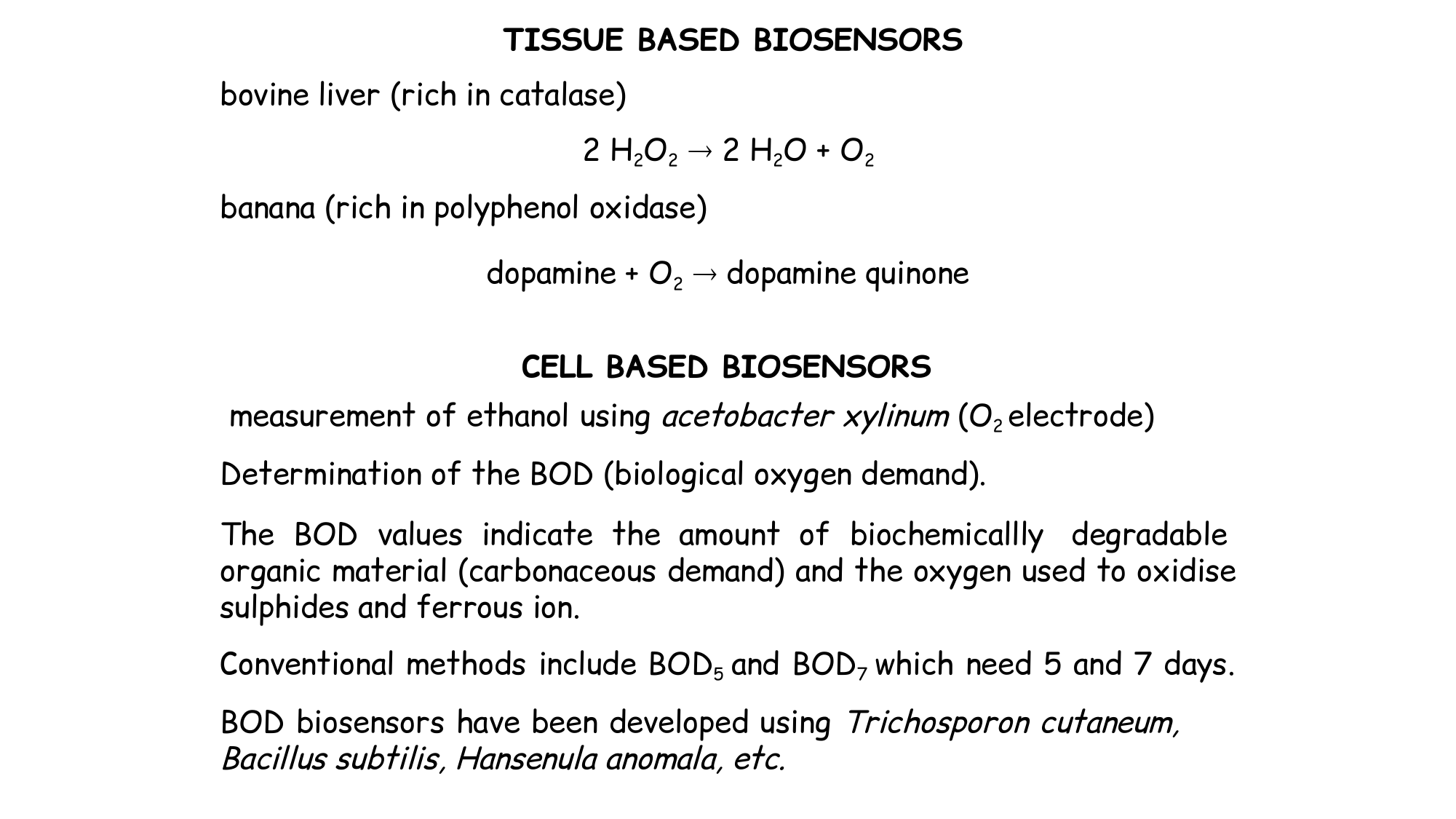

TISSUE BASED BIOSENSORS
bovine liver (rich in catalase)
2 H2O2 → 2 H2O + O2
banana (rich in polyphenol oxidase)
dopamine + O2 → dopamine quinone

CELL BASED BIOSENSORS
measurement of ethanol using acetobacter xylinum (O2 electrode)
Determination of the BOD (biological oxygen demand).
The BOD values indicate the amount of biochemicallly degradable  organic material (carbonaceous demand) and the oxygen used to oxidise  sulphides and ferrous ion.
Conventional methods include BOD5 and BOD7 which need 5 and 7 days.  BOD biosensors have been developed using Trichosporon cutaneum,
Bacillus subtilis, Hansenula anomala, etc.